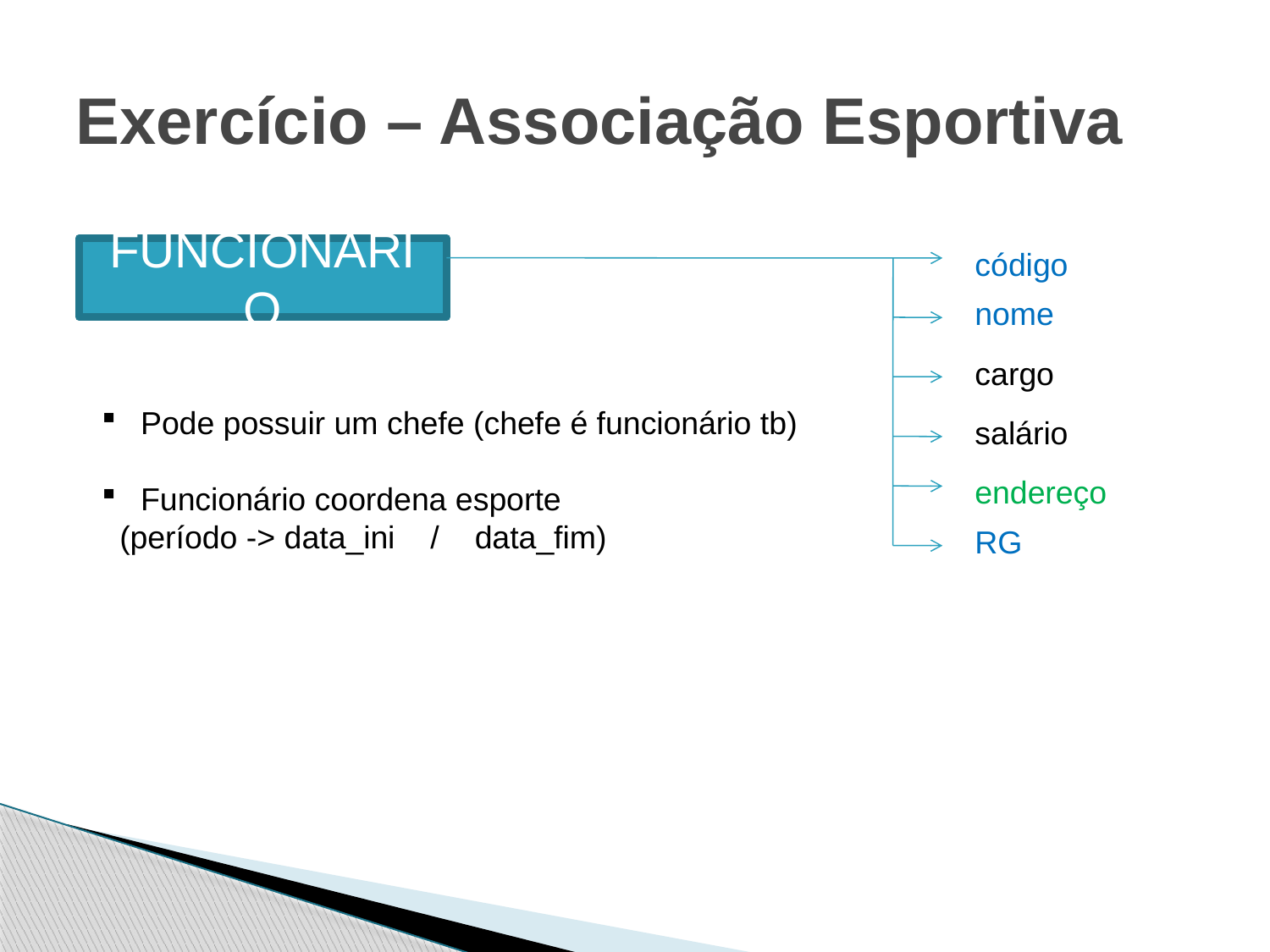

# Exercício – Associação Esportiva
FUNCIONÁRIO
código
nome
cargo
 Pode possuir um chefe (chefe é funcionário tb)

 Funcionário coordena esporte
  (período -> data_ini    /    data_fim)
salário
endereço
RG